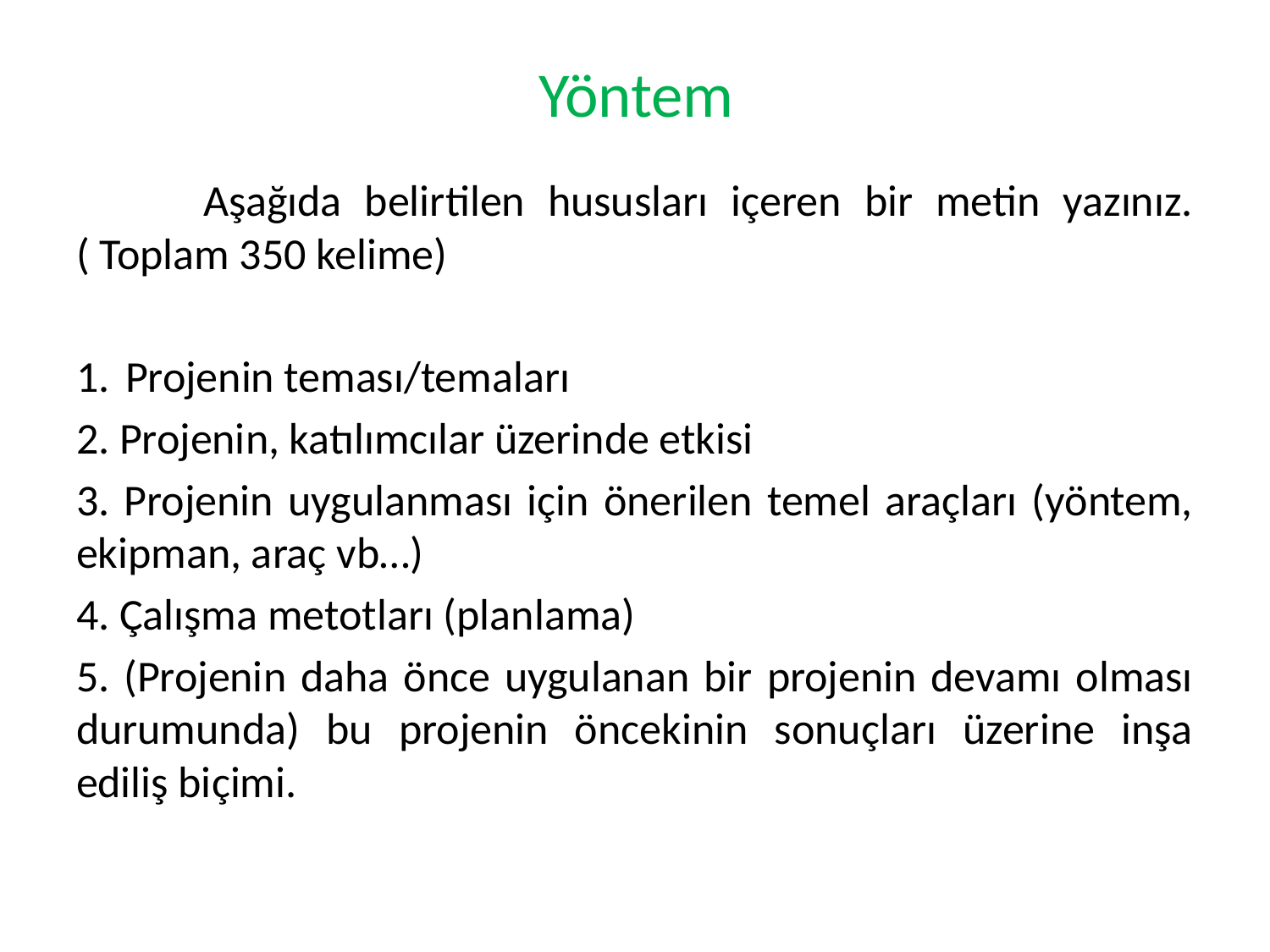

# Yöntem
	Aşağıda belirtilen hususları içeren bir metin yazınız.( Toplam 350 kelime)

Projenin teması/temaları
2. Projenin, katılımcılar üzerinde etkisi
3. Projenin uygulanması için önerilen temel araçları (yöntem, ekipman, araç vb…)
4. Çalışma metotları (planlama)
5. (Projenin daha önce uygulanan bir projenin devamı olması durumunda) bu projenin öncekinin sonuçları üzerine inşa ediliş biçimi.